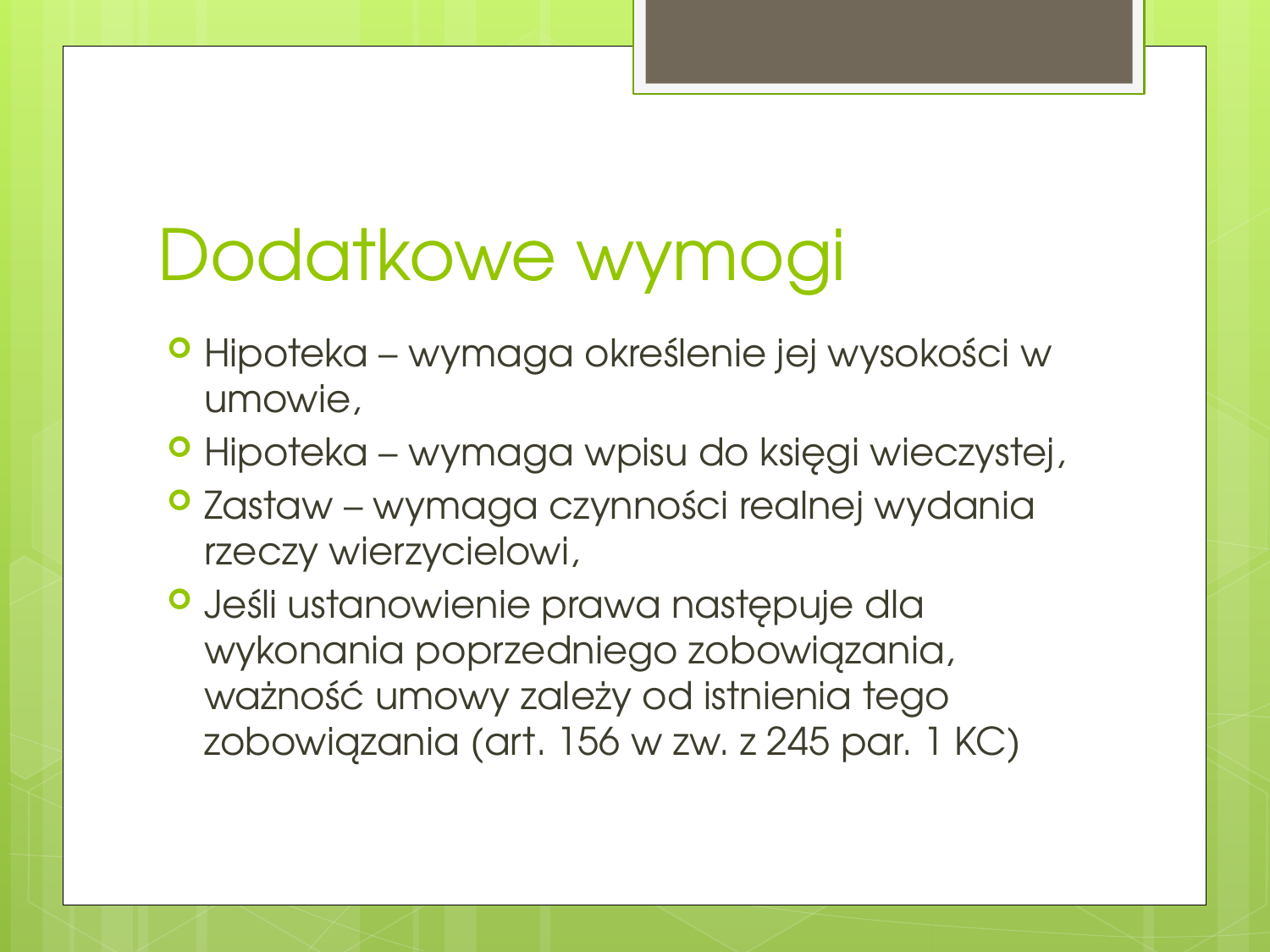

# Dodatkowe wymogi
Hipoteka – wymaga określenie jej wysokości w umowie,
Hipoteka – wymaga wpisu do księgi wieczystej,
Zastaw – wymaga czynności realnej wydania rzeczy wierzycielowi,
Jeśli ustanowienie prawa następuje dla wykonania poprzedniego zobowiązania, ważność umowy zależy od istnienia tego zobowiązania (art. 156 w zw. z 245 par. 1 KC)